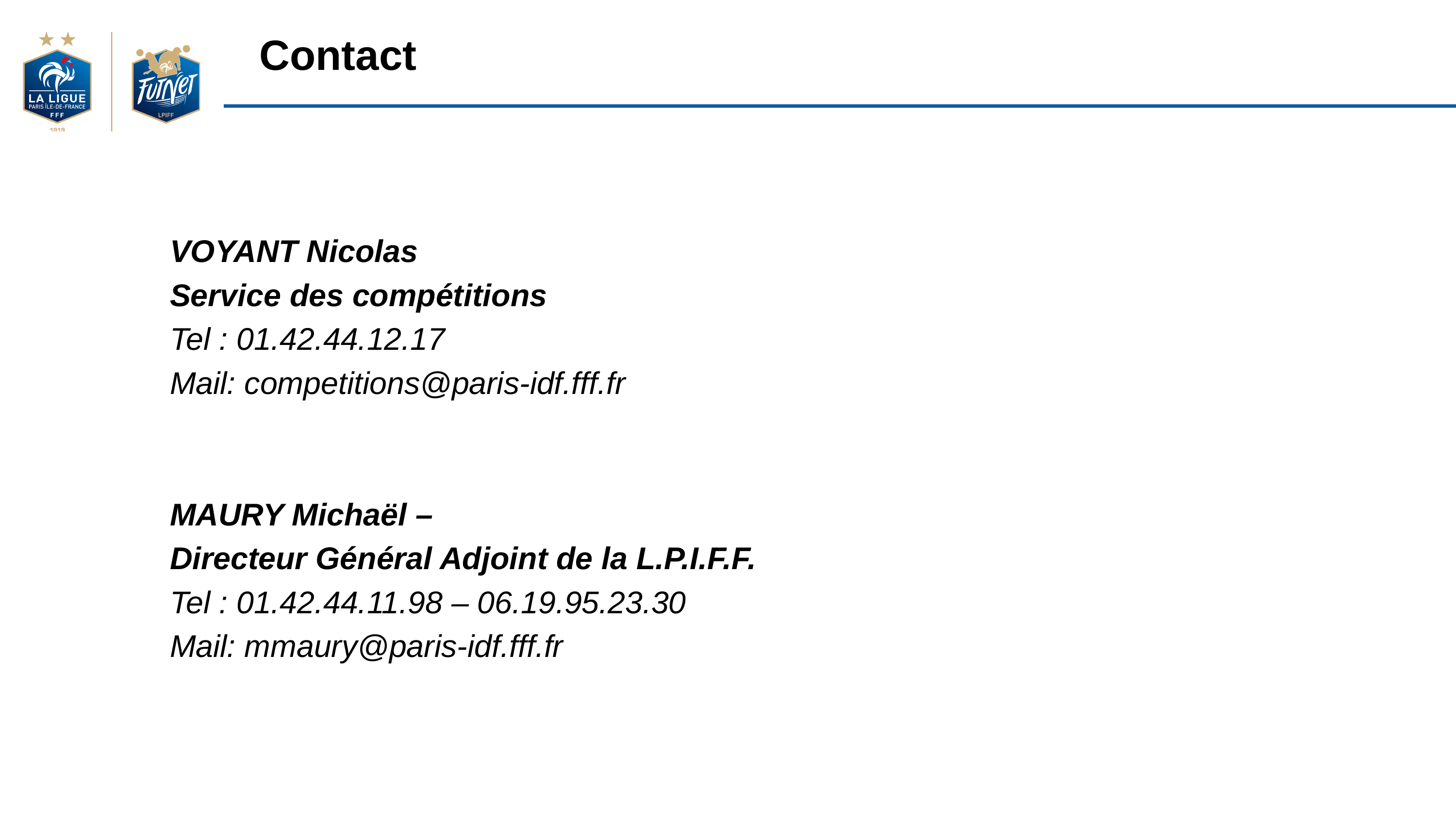

Contact

VOYANT Nicolas
Service des compétitions
Tel : 01.42.44.12.17
Mail: competitions@paris-idf.fff.fr

MAURY Michaël –
Directeur Général Adjoint de la L.P.I.F.F.
Tel : 01.42.44.11.98 – 06.19.95.23.30
Mail: mmaury@paris-idf.fff.fr
Critérium Régional Futnet